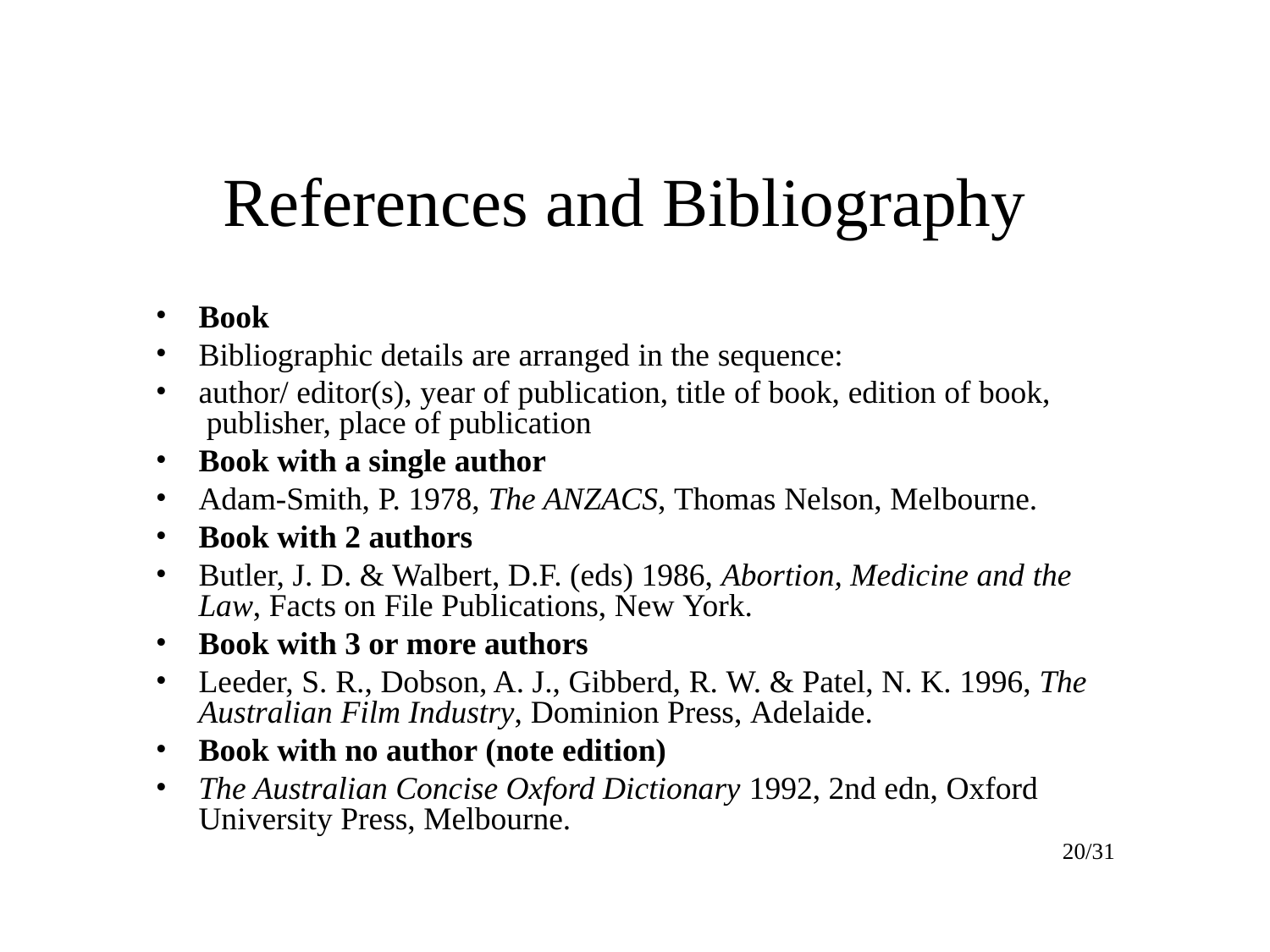

# References and Bibliography
Book
Bibliographic details are arranged in the sequence:
author/ editor(s), year of publication, title of book, edition of book,  publisher, place of publication
Book with a single author
Adam-Smith, P. 1978, The ANZACS, Thomas Nelson, Melbourne.
Book with 2 authors
Butler, J. D. & Walbert, D.F. (eds) 1986, Abortion, Medicine and the  Law, Facts on File Publications, New York.
Book with 3 or more authors
Leeder, S. R., Dobson, A. J., Gibberd, R. W. & Patel, N. K. 1996, The  Australian Film Industry, Dominion Press, Adelaide.
Book with no author (note edition)
The Australian Concise Oxford Dictionary 1992, 2nd edn, Oxford  University Press, Melbourne.
20/31